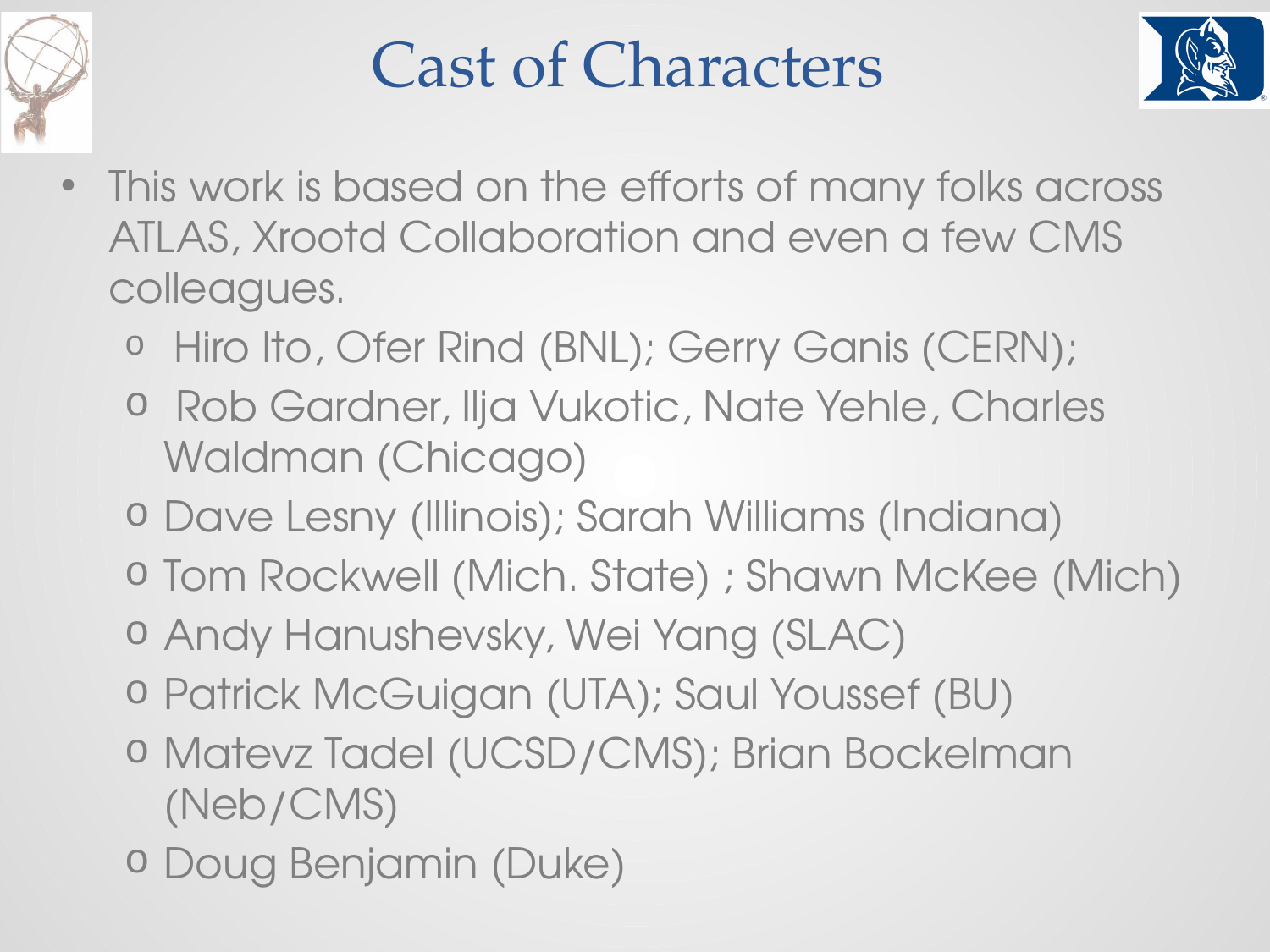

# Cast of Characters
This work is based on the efforts of many folks across ATLAS, Xrootd Collaboration and even a few CMS colleagues.
 Hiro Ito, Ofer Rind (BNL); Gerry Ganis (CERN);
 Rob Gardner, Ilja Vukotic, Nate Yehle, Charles Waldman (Chicago)
Dave Lesny (Illinois); Sarah Williams (Indiana)
Tom Rockwell (Mich. State) ; Shawn McKee (Mich)
Andy Hanushevsky, Wei Yang (SLAC)
Patrick McGuigan (UTA); Saul Youssef (BU)
Matevz Tadel (UCSD/CMS); Brian Bockelman (Neb/CMS)
Doug Benjamin (Duke)